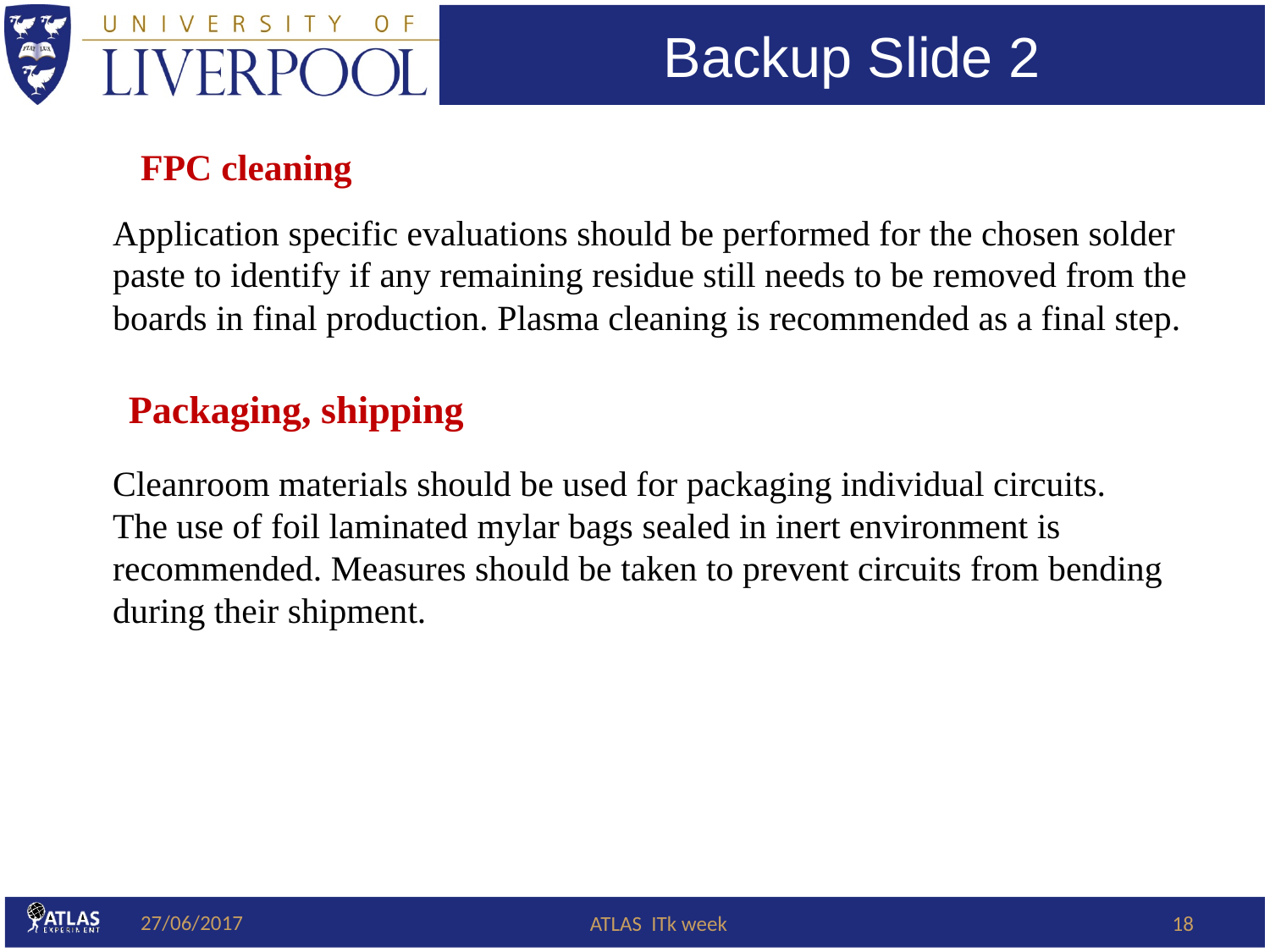

Backup Slide 2
FPC cleaning
Application specific evaluations should be performed for the chosen solder
paste to identify if any remaining residue still needs to be removed from the
boards in final production. Plasma cleaning is recommended as a final step.
Packaging, shipping
Cleanroom materials should be used for packaging individual circuits.
The use of foil laminated mylar bags sealed in inert environment is
recommended. Measures should be taken to prevent circuits from bending
during their shipment.
27/06/2017
ATLAS  ITk week
18